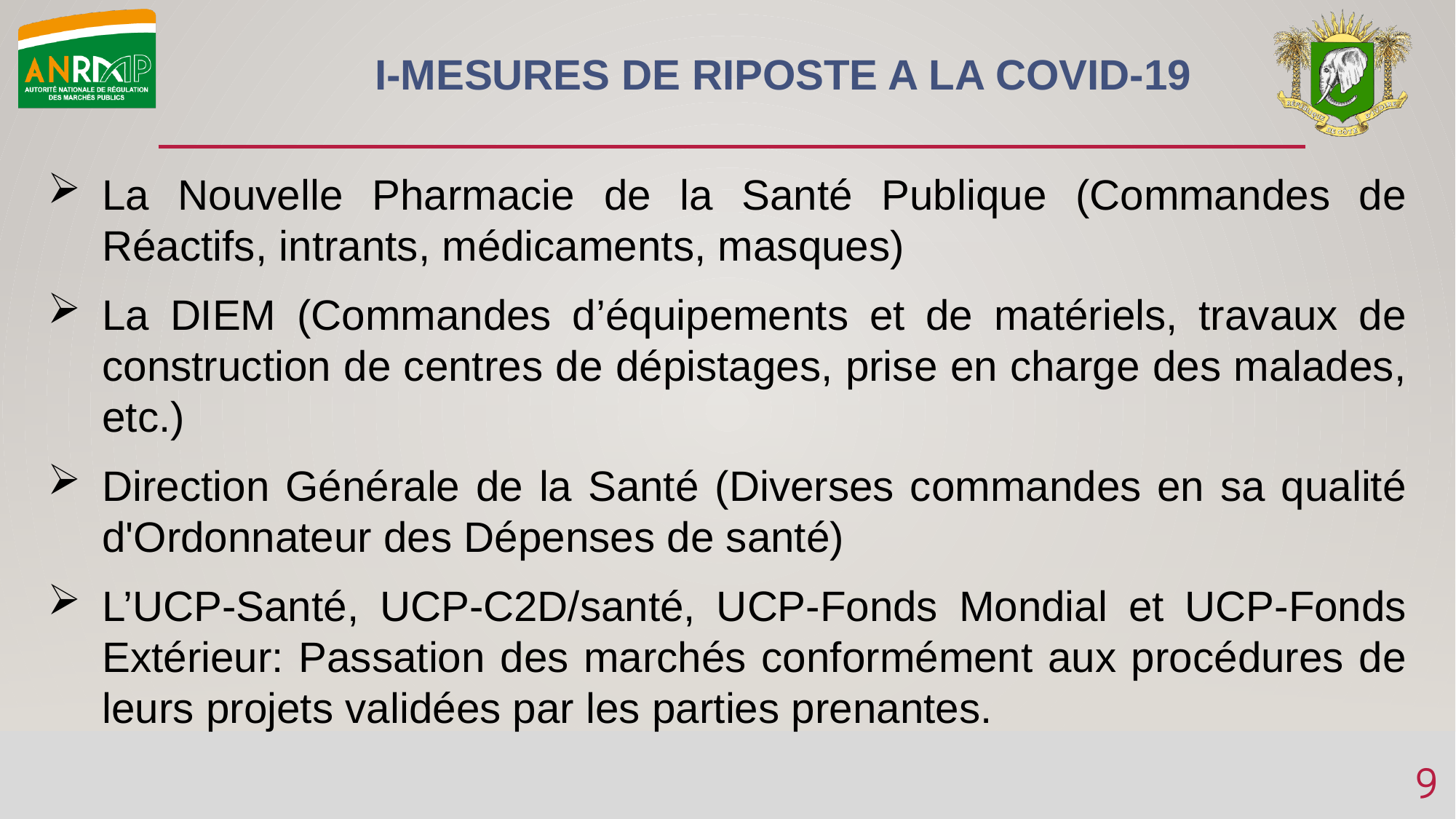

I-MESURES DE RIPOSTE A LA COVID-19

La Nouvelle Pharmacie de la Santé Publique (Commandes de Réactifs, intrants, médicaments, masques)
La DIEM (Commandes d’équipements et de matériels, travaux de construction de centres de dépistages, prise en charge des malades, etc.)
Direction Générale de la Santé (Diverses commandes en sa qualité d'Ordonnateur des Dépenses de santé)
L’UCP-Santé, UCP-C2D/santé, UCP-Fonds Mondial et UCP-Fonds Extérieur: Passation des marchés conformément aux procédures de leurs projets validées par les parties prenantes.

9